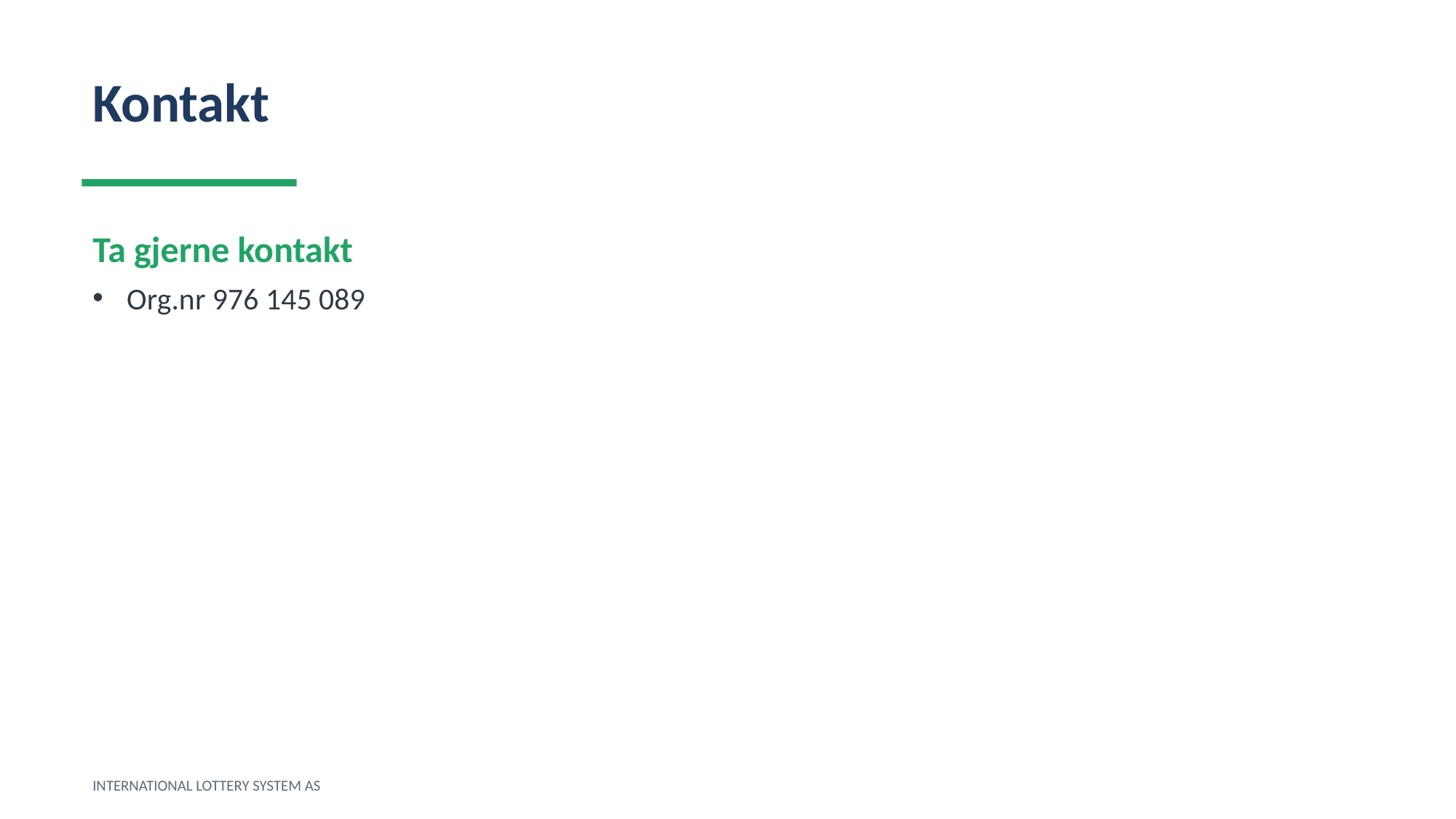

Kontakt

Ta gjerne kontakt
Org.nr 976 145 089
INTERNATIONAL LOTTERY SYSTEM AS